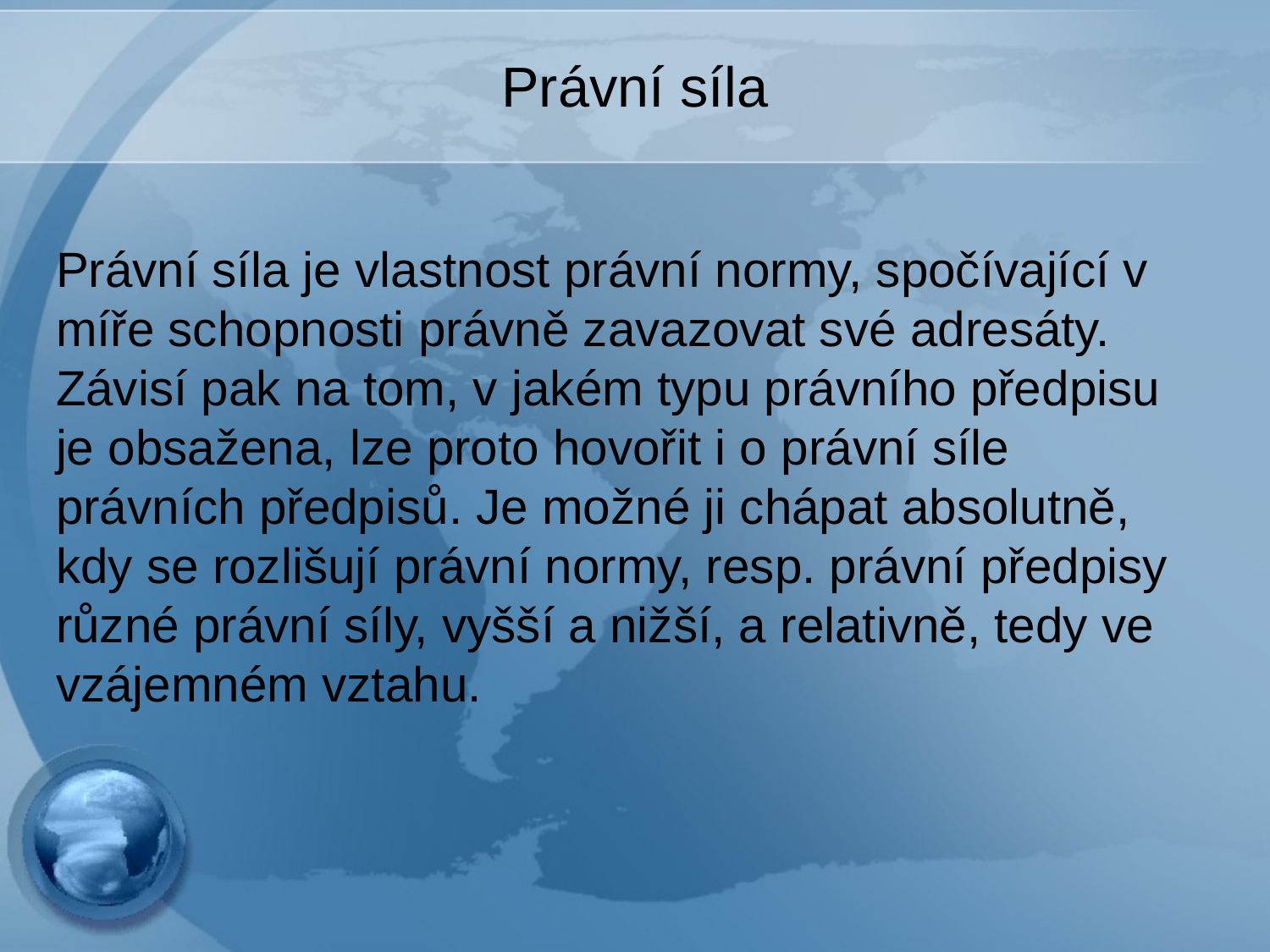

# Právní síla
Právní síla je vlastnost právní normy, spočívající v míře schopnosti právně zavazovat své adresáty. Závisí pak na tom, v jakém typu právního předpisu je obsažena, lze proto hovořit i o právní síle právních předpisů. Je možné ji chápat absolutně, kdy se rozlišují právní normy, resp. právní předpisy různé právní síly, vyšší a nižší, a relativně, tedy ve vzájemném vztahu.